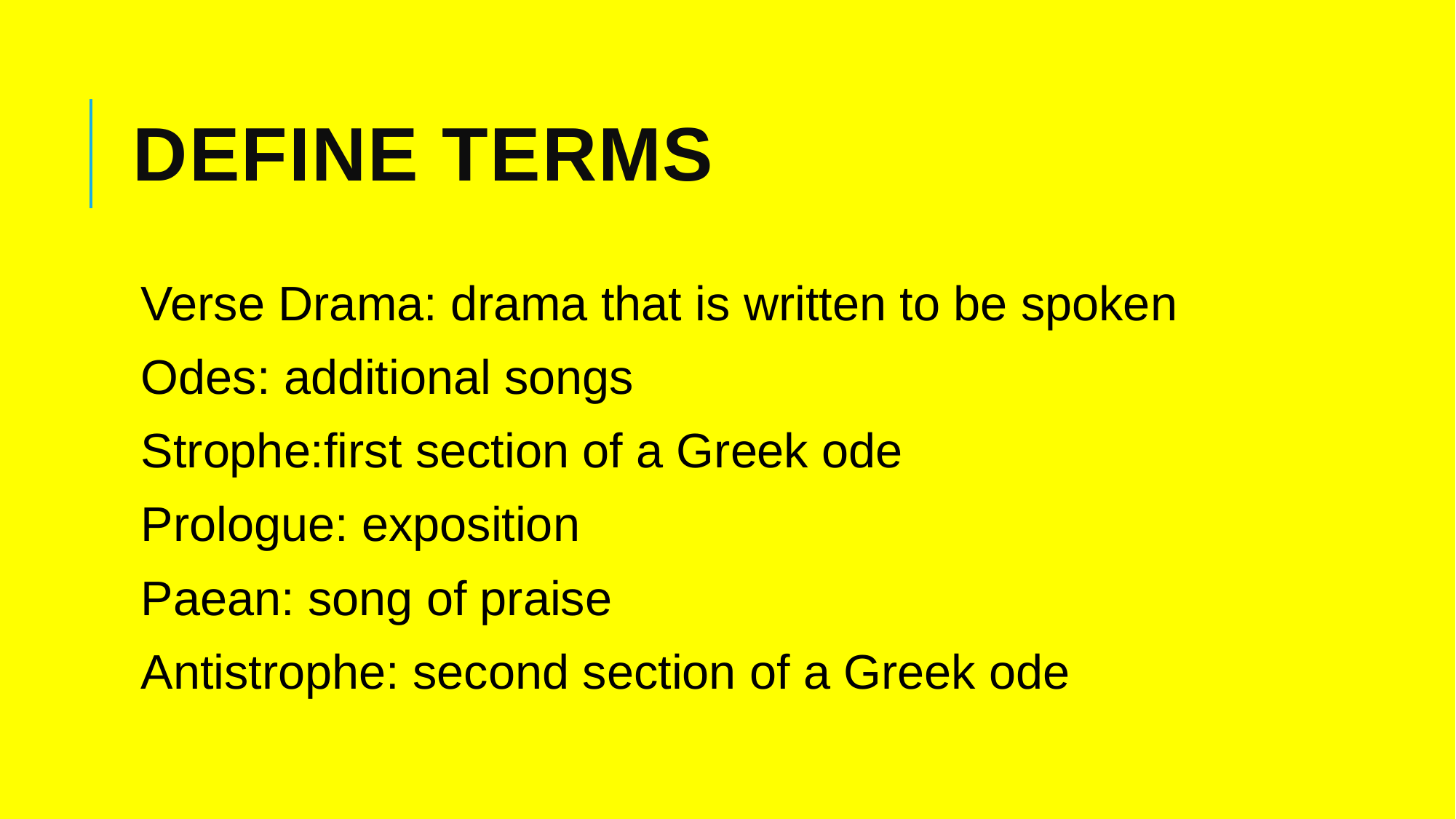

# Define terms
Verse Drama: drama that is written to be spoken
Odes: additional songs
Strophe:first section of a Greek ode
Prologue: exposition
Paean: song of praise
Antistrophe: second section of a Greek ode